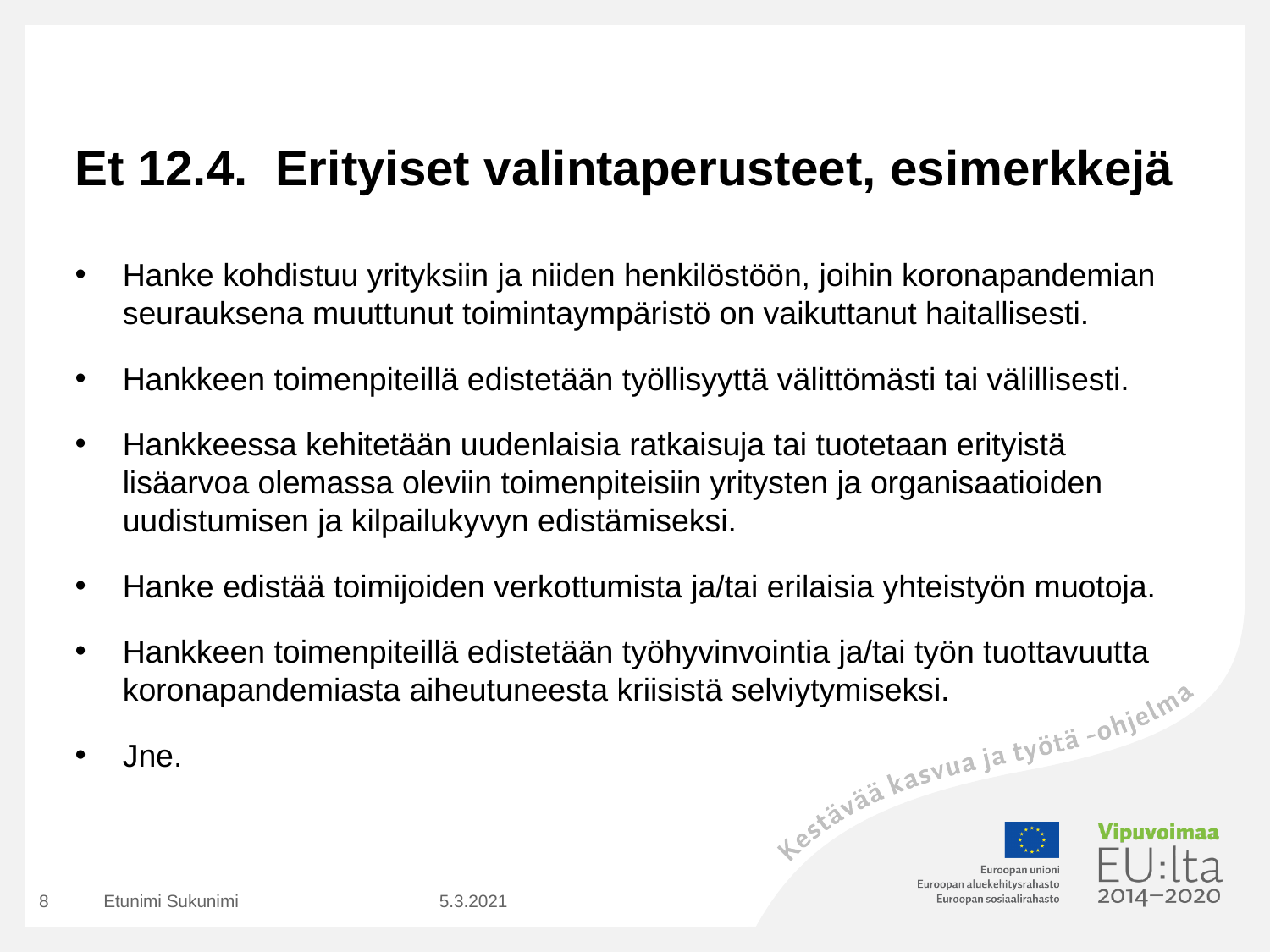

# Et 12.4.  Erityiset valintaperusteet, esimerkkejä
Hanke kohdistuu yrityksiin ja niiden henkilöstöön, joihin koronapandemian seurauksena muuttunut toimintaympäristö on vaikuttanut haitallisesti.
Hankkeen toimenpiteillä edistetään työllisyyttä välittömästi tai välillisesti.
Hankkeessa kehitetään uudenlaisia ratkaisuja tai tuotetaan erityistä lisäarvoa olemassa oleviin toimenpiteisiin yritysten ja organisaatioiden uudistumisen ja kilpailukyvyn edistämiseksi.
Hanke edistää toimijoiden verkottumista ja/tai erilaisia yhteistyön muotoja.
Hankkeen toimenpiteillä edistetään työhyvinvointia ja/tai työn tuottavuutta koronapandemiasta aiheutuneesta kriisistä selviytymiseksi.
Jne.

8
Etunimi Sukunimi
5.3.2021